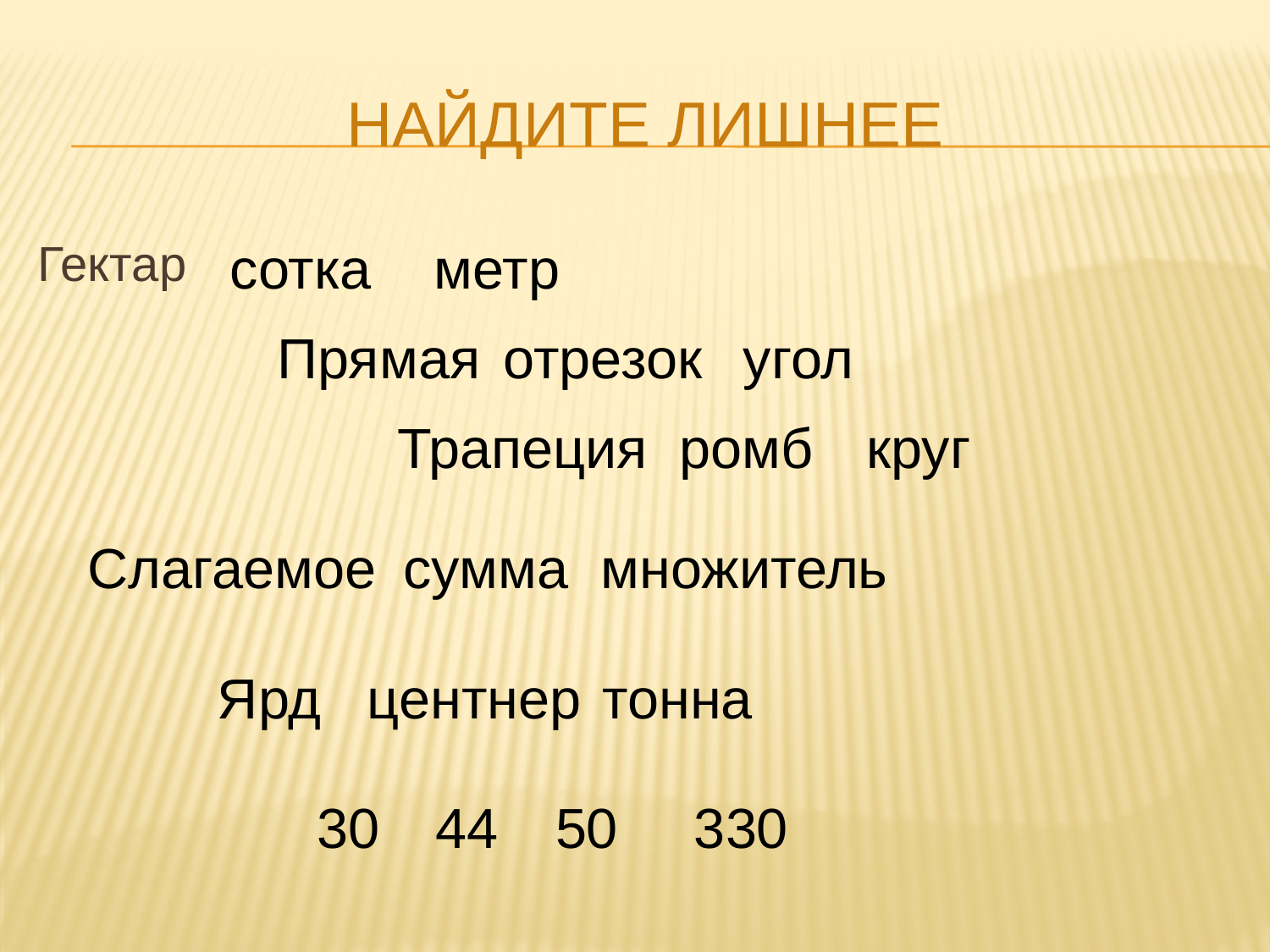

# Найдите лишнее
Гектар

сотка
метр
Прямая
отрезок
 угол
Трапеция
 ромб
круг
Слагаемое
 сумма
множитель
Ярд
центнер
тонна
30
44
50
330